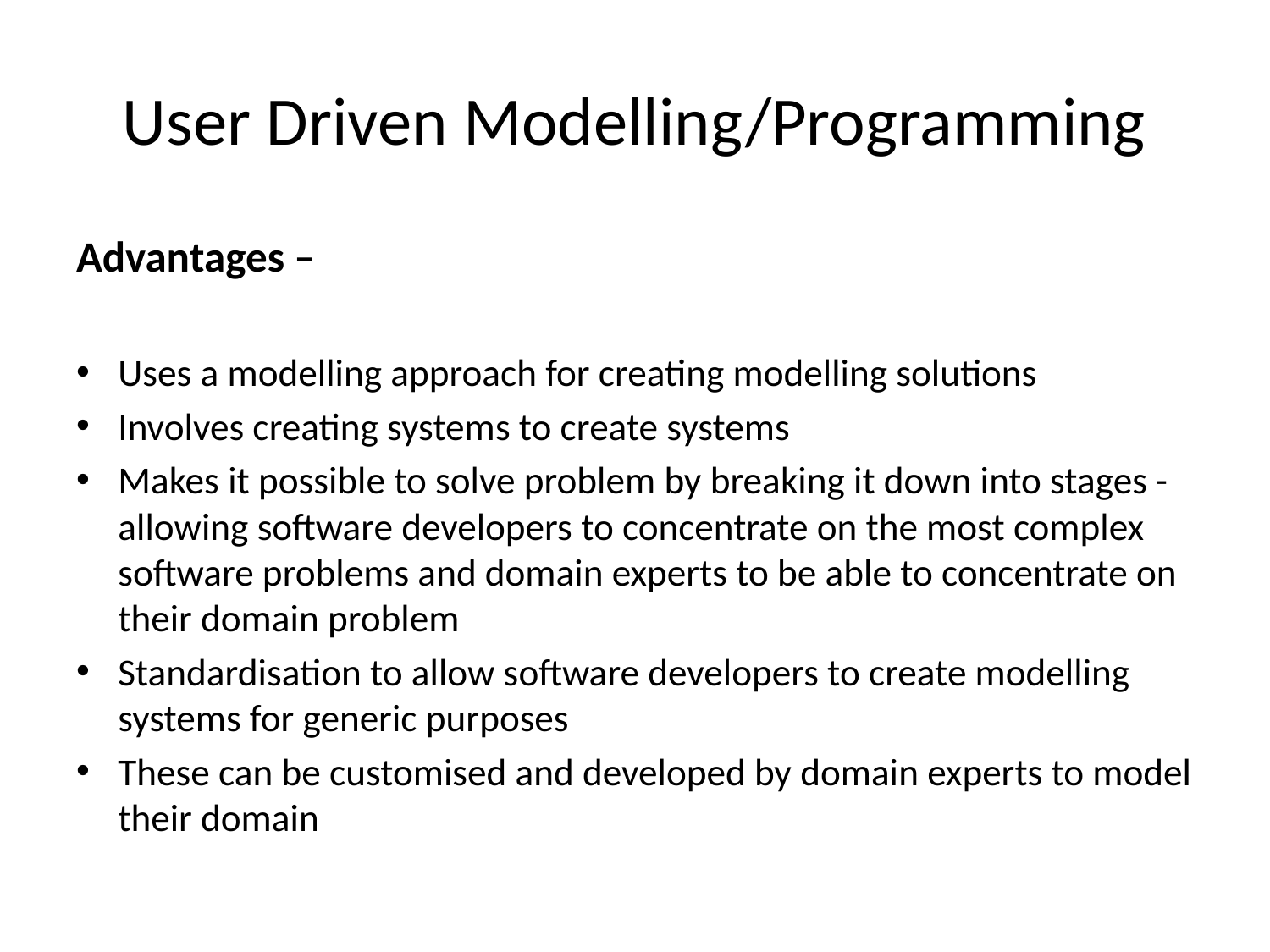

# User Driven Modelling/Programming
Advantages –

Uses a modelling approach for creating modelling solutions
Involves creating systems to create systems
Makes it possible to solve problem by breaking it down into stages - allowing software developers to concentrate on the most complex software problems and domain experts to be able to concentrate on their domain problem
Standardisation to allow software developers to create modelling systems for generic purposes
These can be customised and developed by domain experts to model their domain